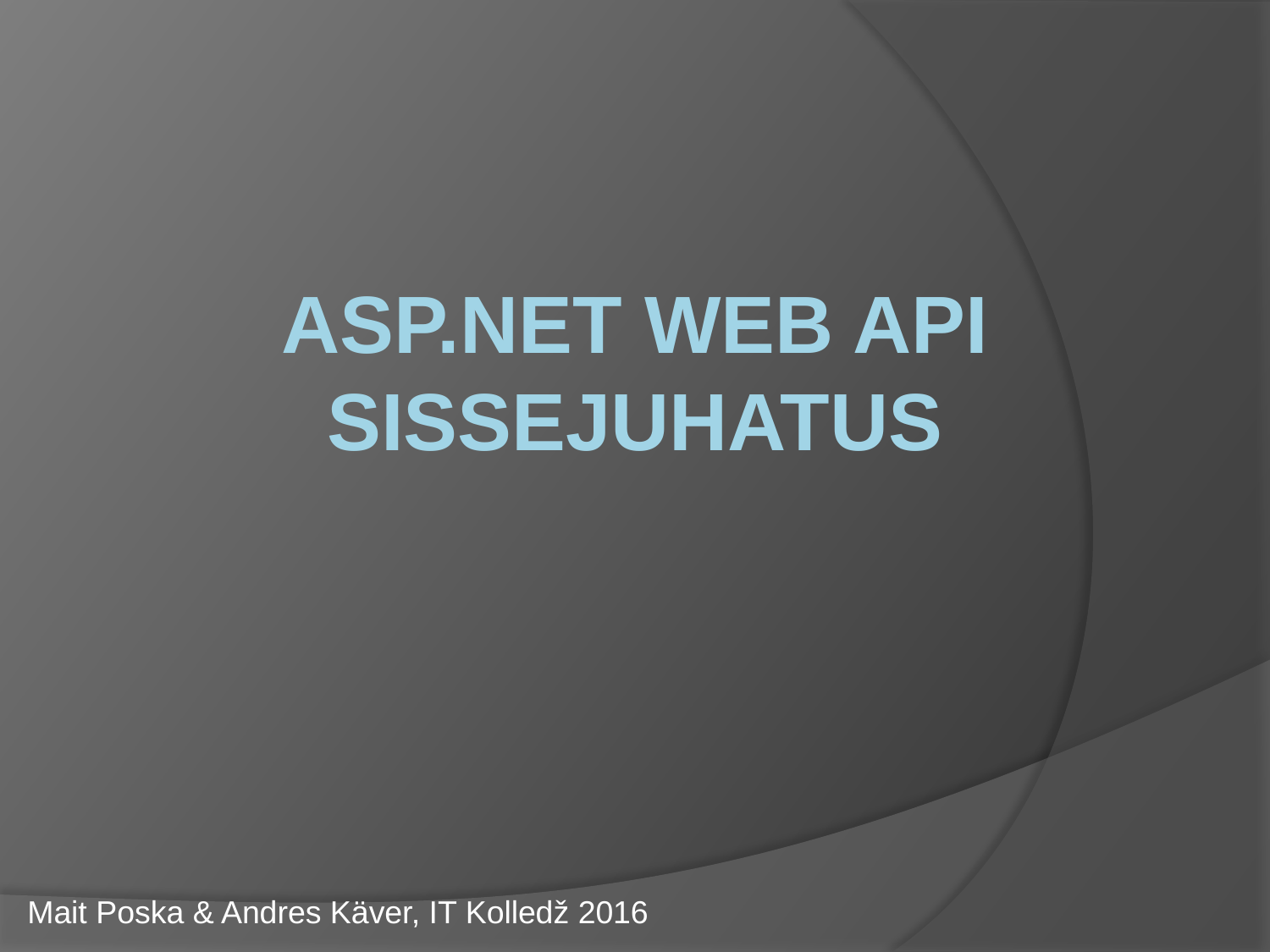

# ASP.NET Web API SIssejuhatus
Mait Poska & Andres Käver, IT Kolledž 2016